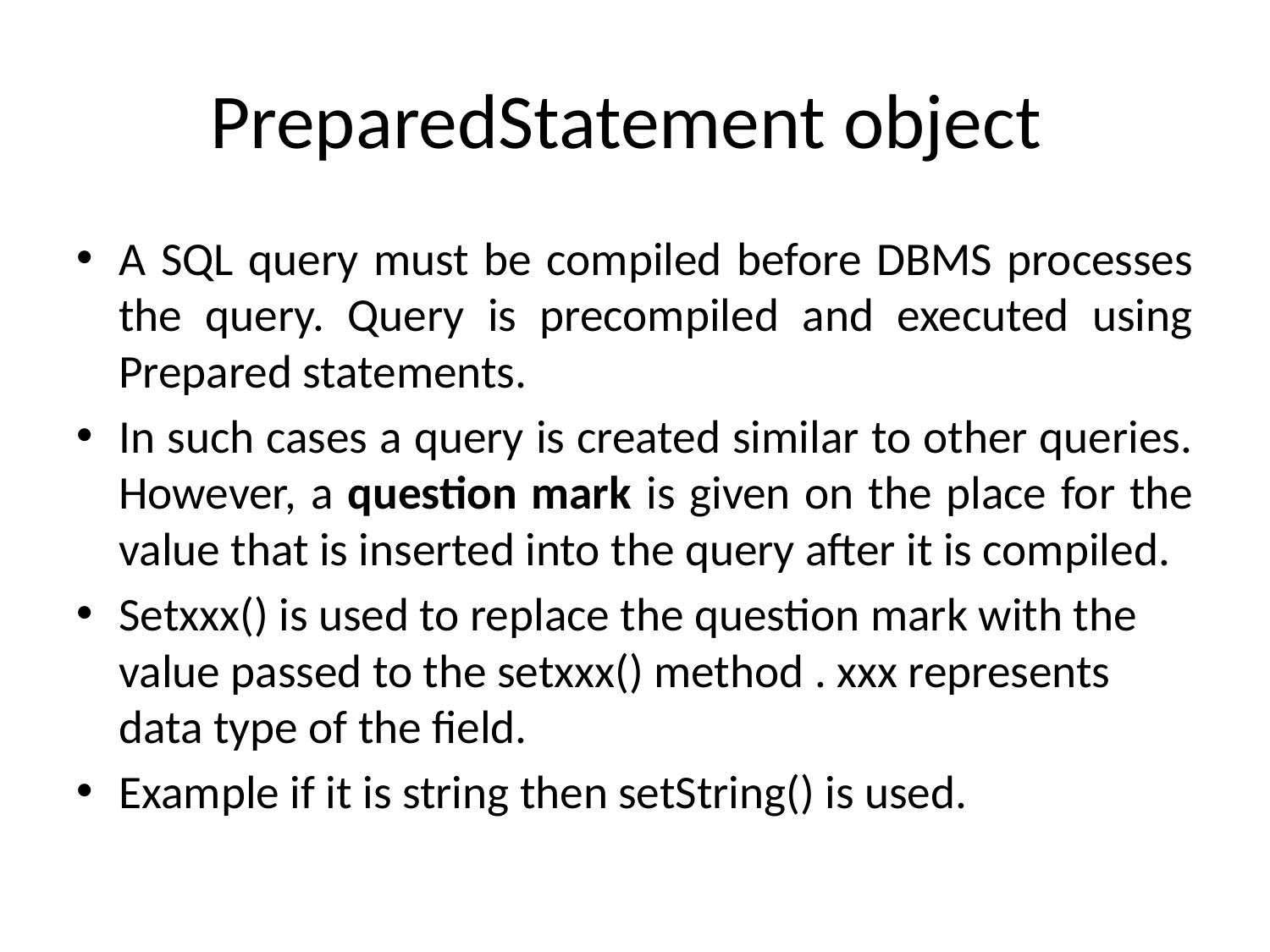

# PreparedStatement object
A SQL query must be compiled before DBMS processes the query. Query is precompiled and executed using Prepared statements.
In such cases a query is created similar to other queries. However, a question mark is given on the place for the value that is inserted into the query after it is compiled.
Setxxx() is used to replace the question mark with the value passed to the setxxx() method . xxx represents data type of the field.
Example if it is string then setString() is used.